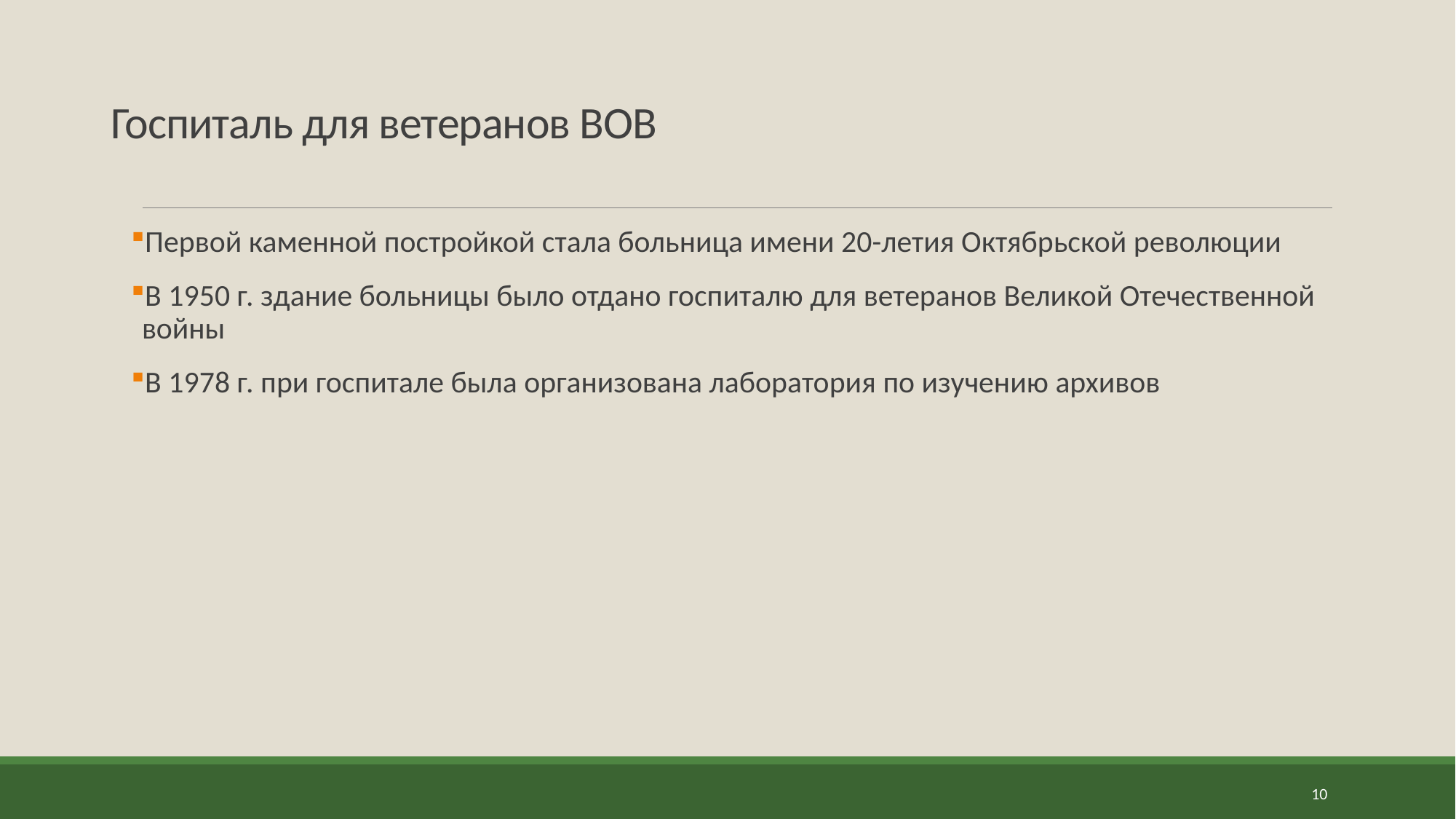

# Госпиталь для ветеранов ВОВ
Первой каменной постройкой стала больница имени 20-летия Октябрьской революции
В 1950 г. здание больницы было отдано госпиталю для ветеранов Великой Отечественной войны
В 1978 г. при госпитале была организована лаборатория по изучению архивов
10